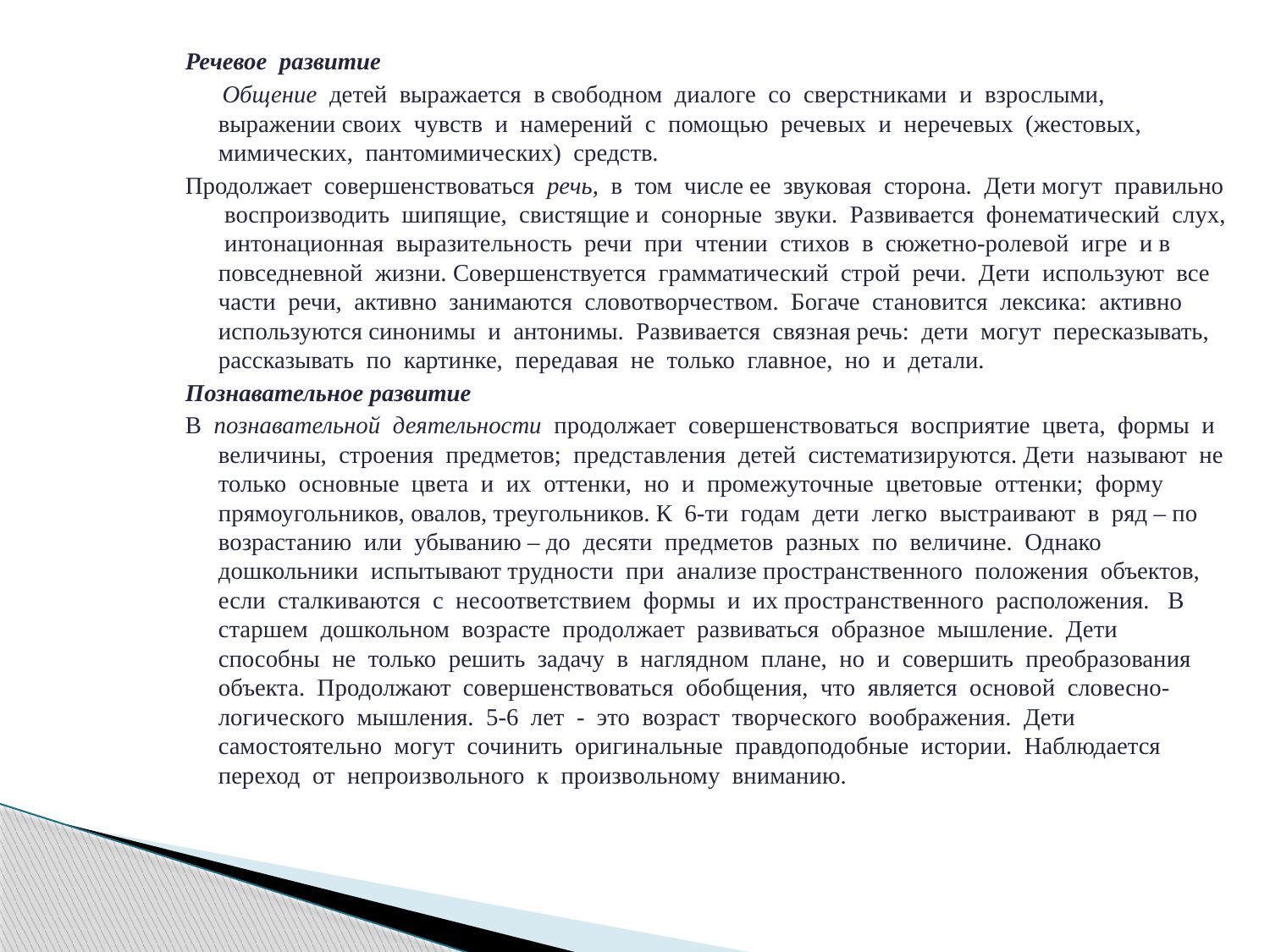

Речевое  развитие
      Общение  детей  выражается  в свободном  диалоге  со  сверстниками  и  взрослыми,  выражении своих  чувств  и  намерений  с  помощью  речевых  и  неречевых  (жестовых,  мимических,  пантомимических)  средств.
Продолжает  совершенствоваться  речь,  в  том  числе ее  звуковая  сторона.  Дети могут  правильно  воспроизводить  шипящие,  свистящие и  сонорные  звуки.  Развивается  фонематический  слух,  интонационная  выразительность  речи  при  чтении  стихов  в  сюжетно-ролевой  игре  и в  повседневной  жизни. Совершенствуется  грамматический  строй  речи.  Дети  используют  все  части  речи,  активно  занимаются  словотворчеством.  Богаче  становится  лексика:  активно  используются синонимы  и  антонимы.  Развивается  связная речь:  дети  могут  пересказывать,  рассказывать  по  картинке,  передавая  не  только  главное,  но  и  детали.
Познавательное развитие
В  познавательной  деятельности  продолжает  совершенствоваться  восприятие  цвета,  формы  и  величины,  строения  предметов;  представления  детей  систематизируются. Дети  называют  не только  основные  цвета  и  их  оттенки,  но  и  промежуточные  цветовые  оттенки;  форму  прямоугольников, овалов, треугольников. К  6-ти  годам  дети  легко  выстраивают  в  ряд – по  возрастанию  или  убыванию – до  десяти  предметов  разных  по  величине.  Однако  дошкольники  испытывают трудности  при  анализе пространственного  положения  объектов,  если  сталкиваются  с  несоответствием  формы  и  их пространственного  расположения.   В  старшем  дошкольном  возрасте  продолжает  развиваться  образное  мышление.  Дети  способны  не  только  решить  задачу  в  наглядном  плане,  но  и  совершить  преобразования  объекта.  Продолжают  совершенствоваться  обобщения,  что  является  основой  словесно-логического  мышления.  5-6  лет  -  это  возраст  творческого  воображения.  Дети  самостоятельно  могут  сочинить  оригинальные  правдоподобные  истории.  Наблюдается  переход  от  непроизвольного  к  произвольному  вниманию.